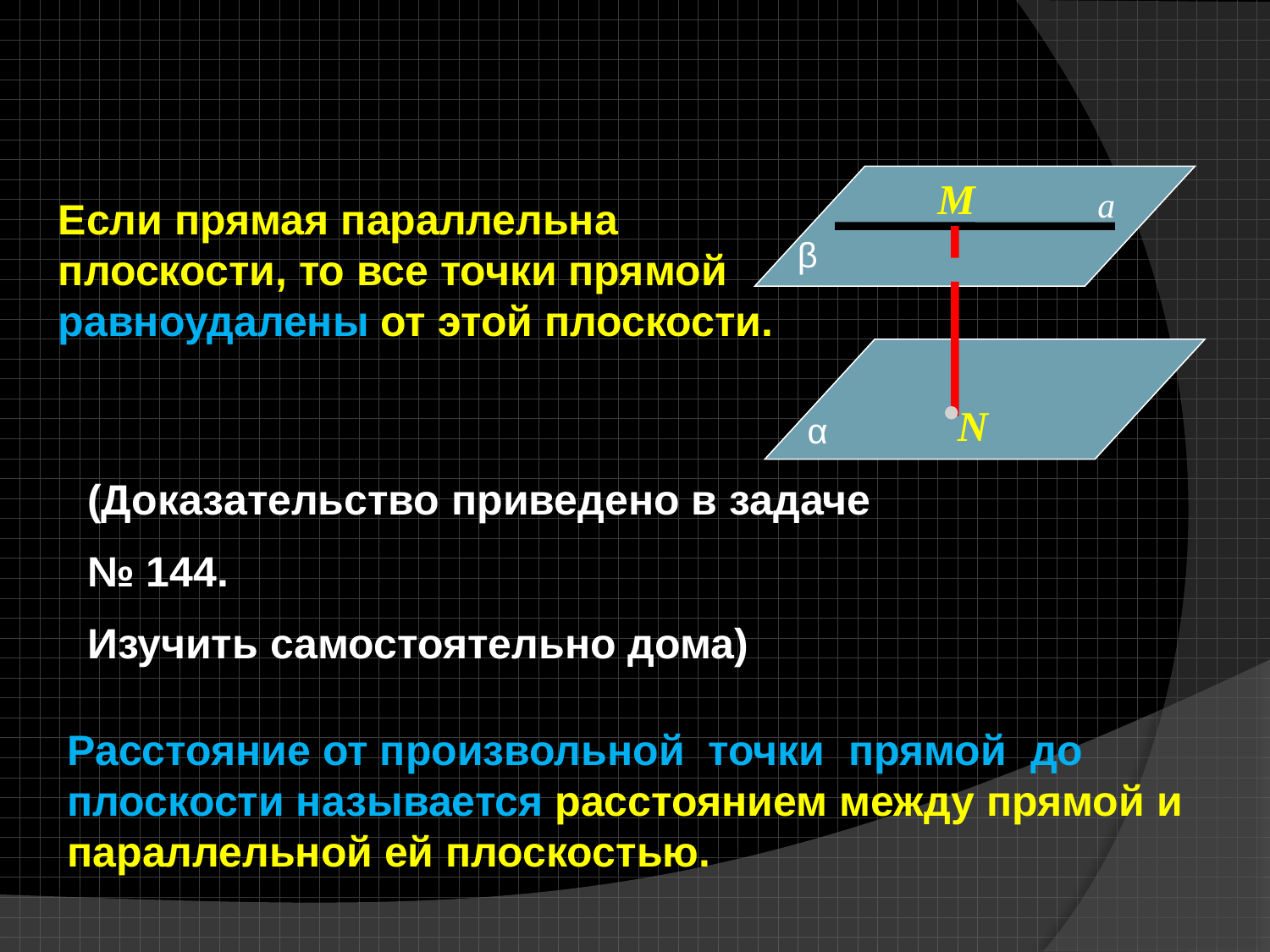

М
а
β

N
α

Если прямая параллельна плоскости, то все точки прямой равноудалены от этой плоскости.

(Доказательство приведено в задаче
№ 144.
Изучить самостоятельно дома)
Расстояние от произвольной  точки  прямой  до плоскости называется расстоянием между прямой и параллельной ей плоскостью.